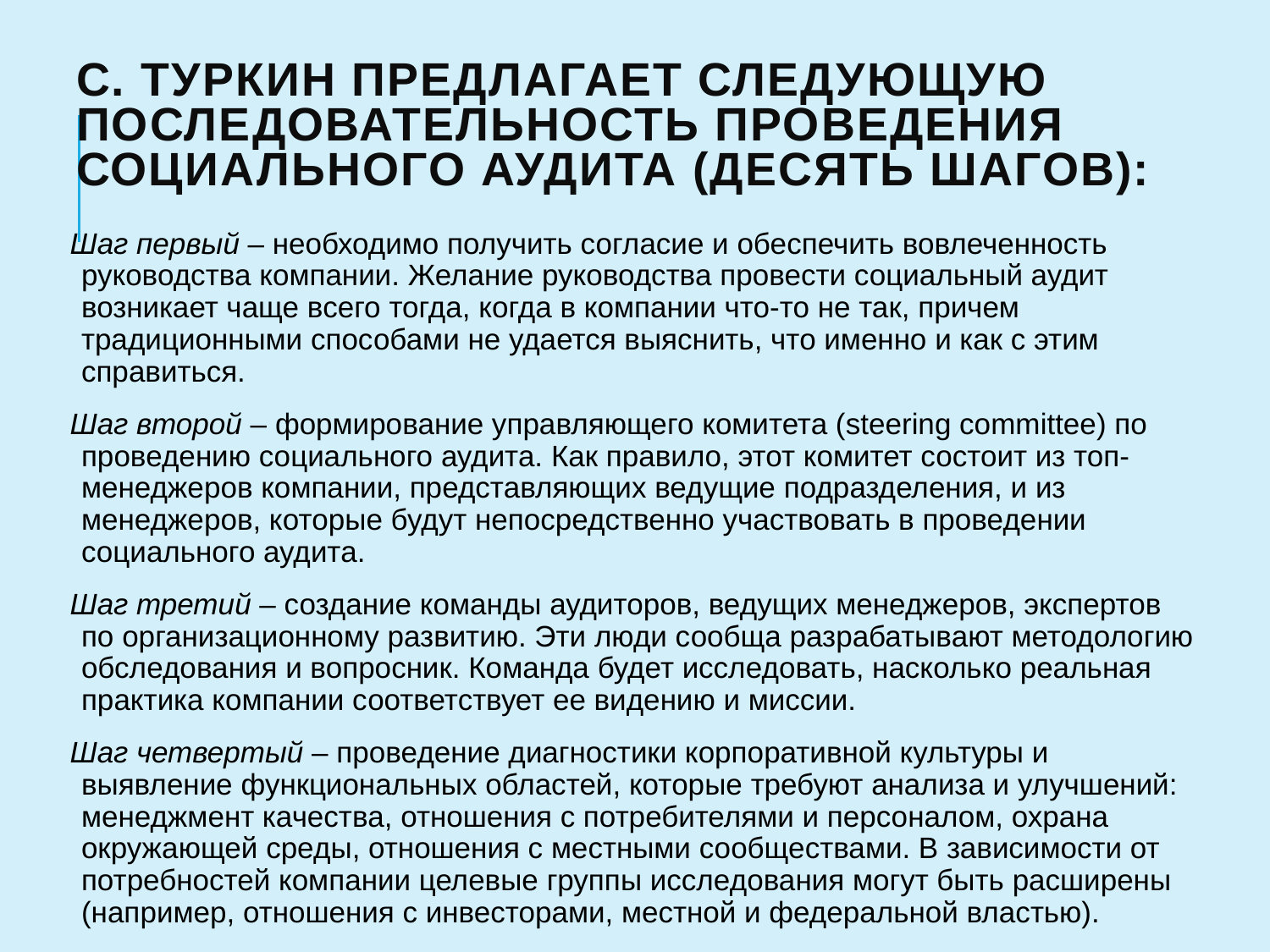

# С. Туркин предлагает следующую последовательность проведения социального аудита (десять шагов):
Шаг первый – необходимо получить согласие и обеспечить вовлеченность руководства компании. Желание руководства провести социальный аудит возникает чаще всего тогда, когда в компании что-то не так, причем традиционными способами не удается выяснить, что именно и как с этим справиться.
Шаг второй – формирование управляющего комитета (steering committee) по проведению социального аудита. Как правило, этот комитет состоит из топ-менеджеров компании, представляющих ведущие подразделения, и из менеджеров, которые будут непосредственно участвовать в проведении социального аудита.
Шаг третий – создание команды аудиторов, ведущих менеджеров, экспертов по организационному развитию. Эти люди сообща разрабатывают методологию обследования и вопросник. Команда будет исследовать, насколько реальная практика компании соответствует ее видению и миссии.
Шаг четвертый – проведение диагностики корпоративной культуры и выявление функциональных областей, которые требуют анализа и улучшений: менеджмент качества, отношения с потребителями и персоналом, охрана окружающей среды, отношения с местными сообществами. В зависимости от потребностей компании целевые группы исследования могут быть расширены (например, отношения с инвесторами, местной и федеральной властью).